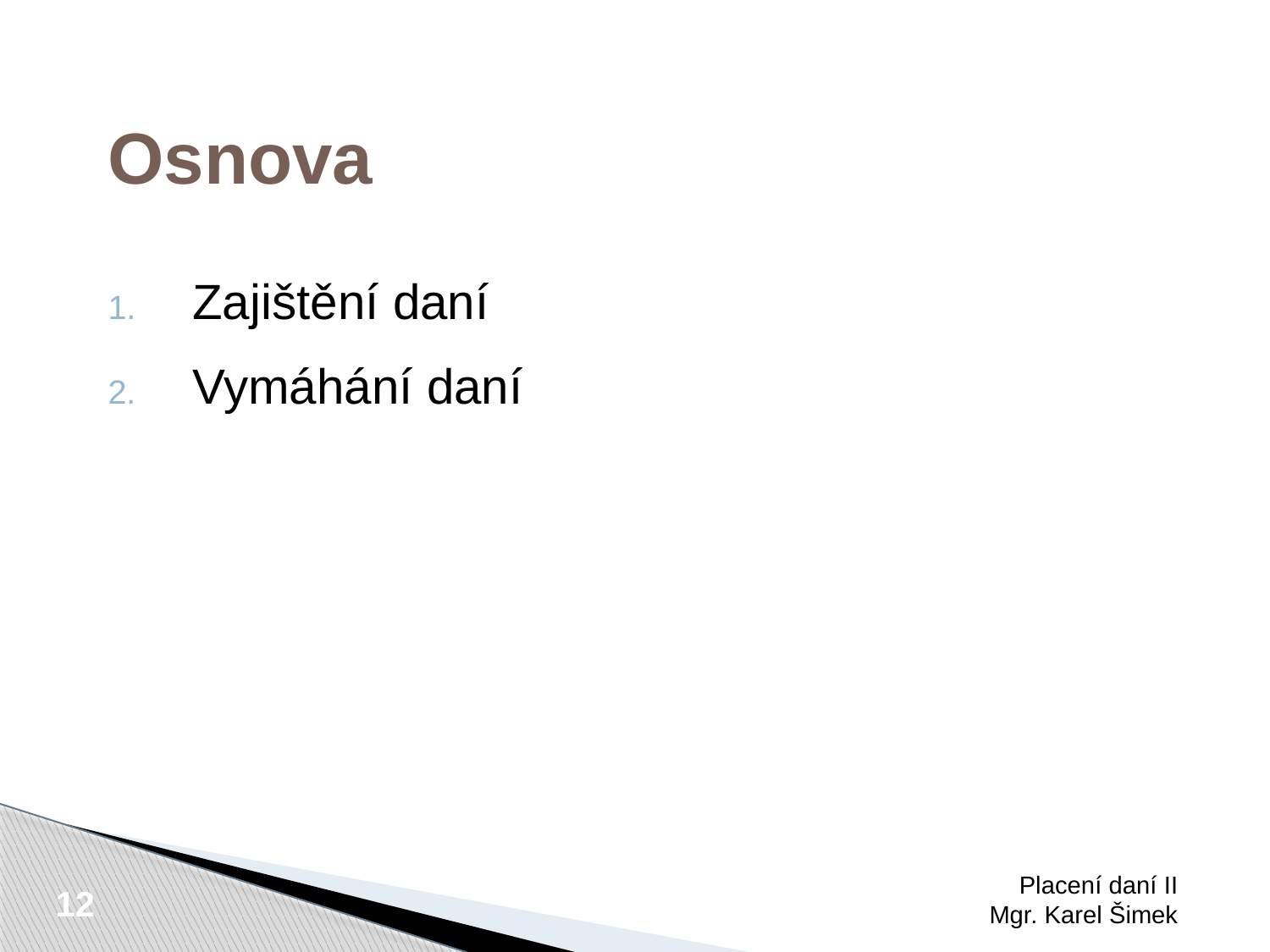

Osnova
Zajištění daní
Vymáhání daní
Placení daní II
Mgr. Karel Šimek
12